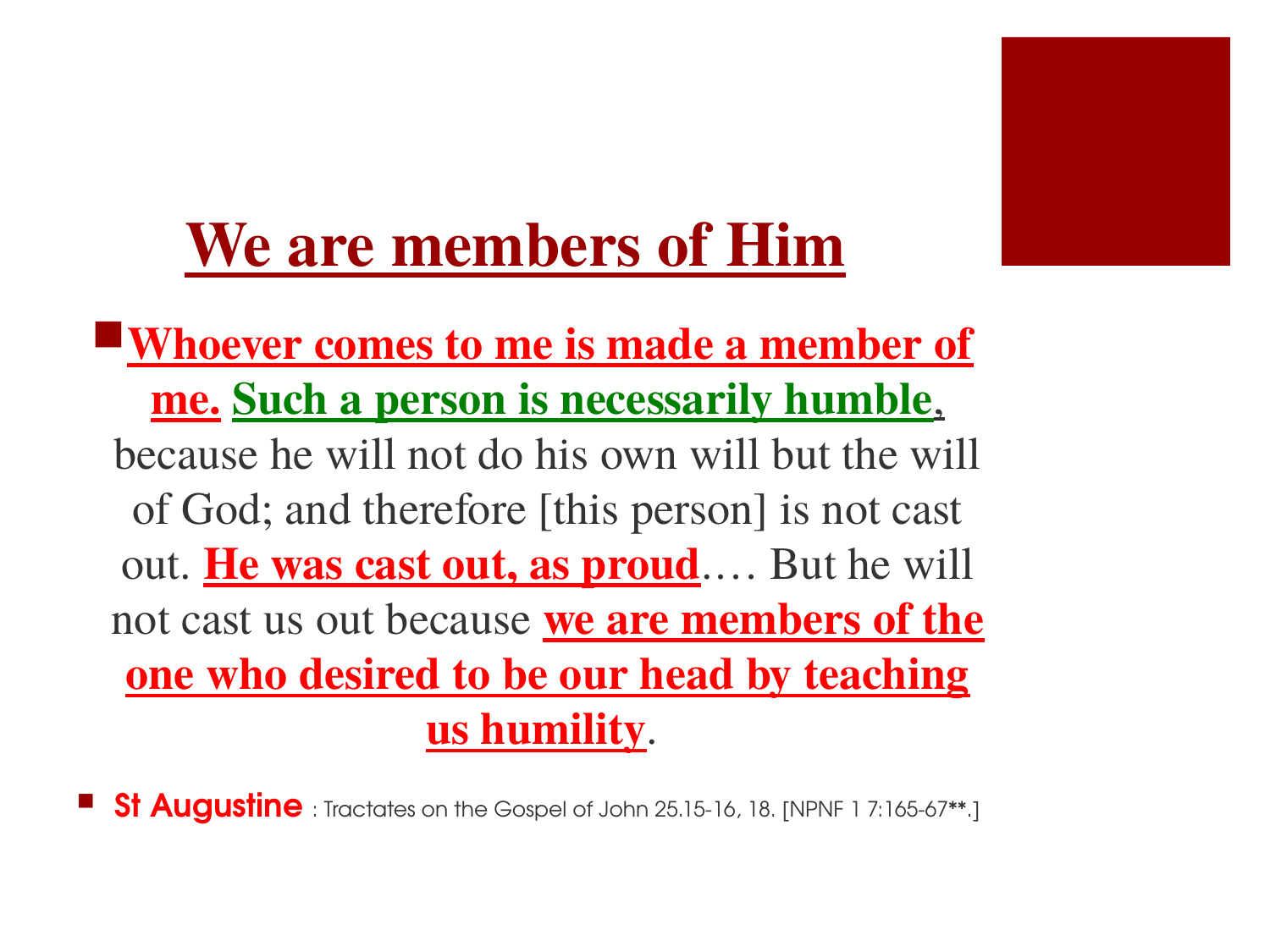

# We are members of Him
Whoever comes to me is made a member of me. Such a person is necessarily humble, because he will not do his own will but the will of God; and therefore [this person] is not cast out. He was cast out, as proud.… But he will not cast us out because we are members of the one who desired to be our head by teaching us humility.
 St Augustine : Tractates on the Gospel of John 25.15-16, 18. [NPNF 1 7:165-67**.]